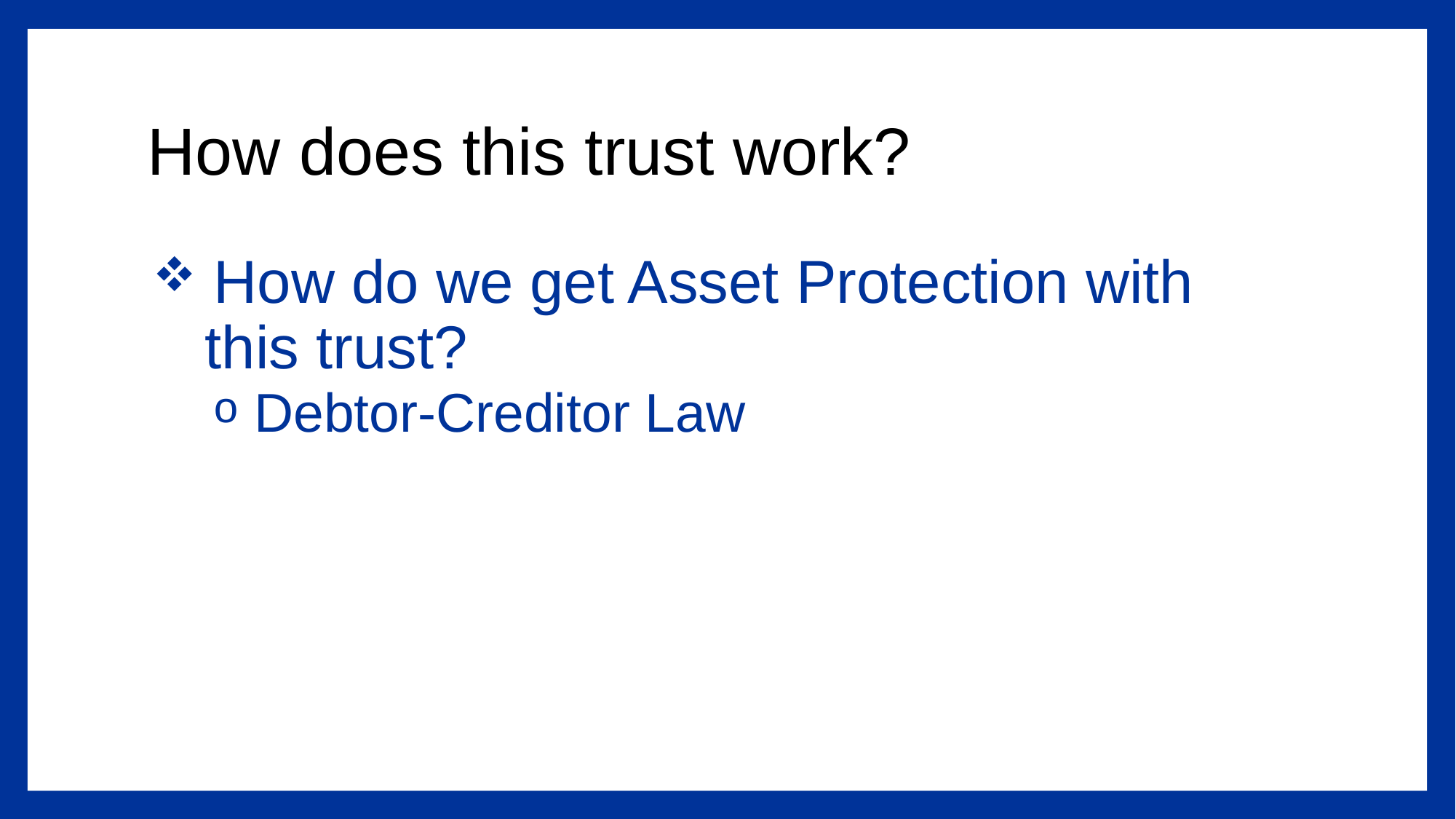

# How does this trust work?
 How do we get Asset Protection with tithis trust?
 Debtor-Creditor Law